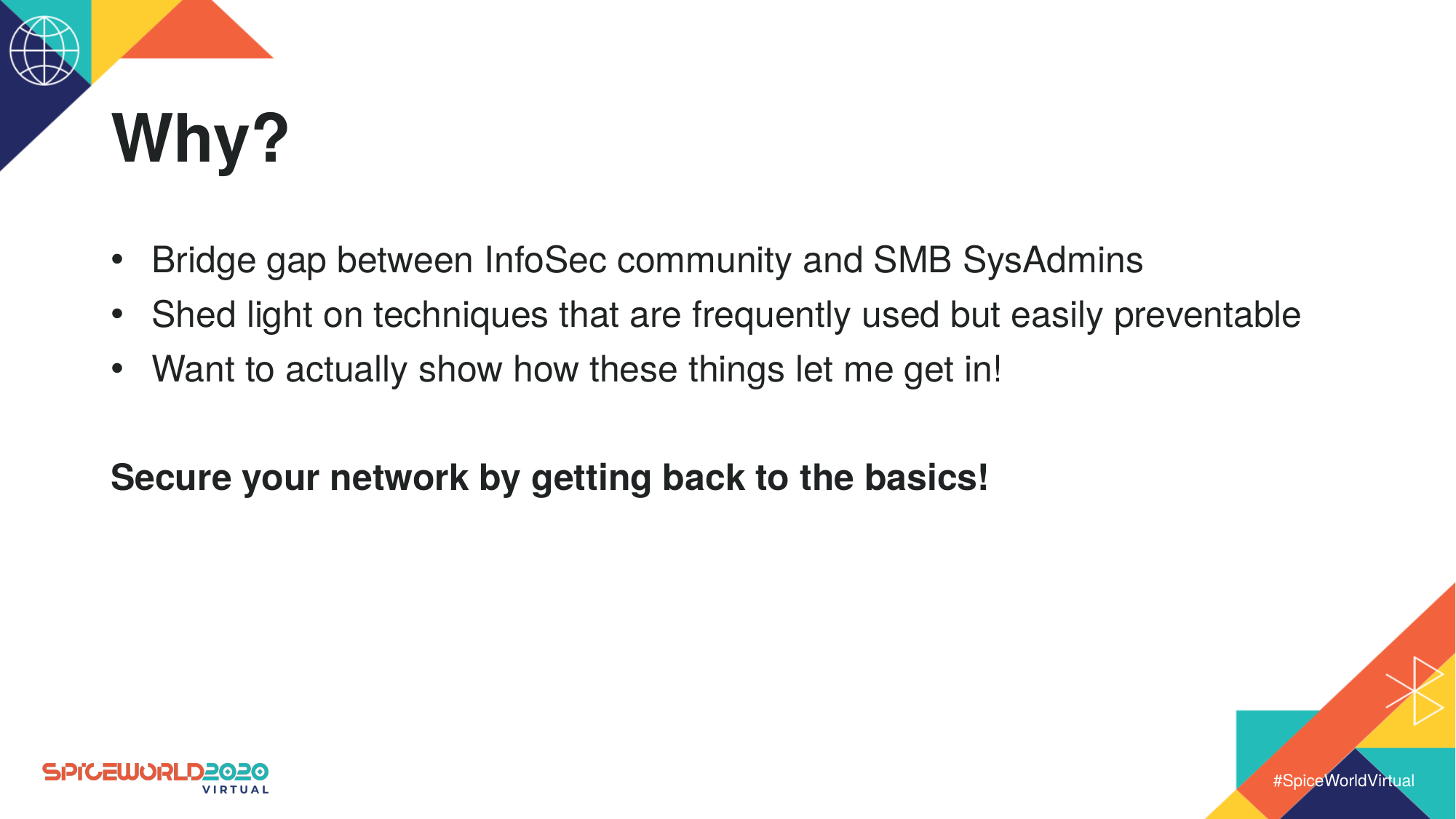

# Why?
Bridge gap between InfoSec community and SMB SysAdmins
Shed light on techniques that are frequently used but easily preventable
Want to actually show how these things let me get in!

Secure your network by getting back to the basics!